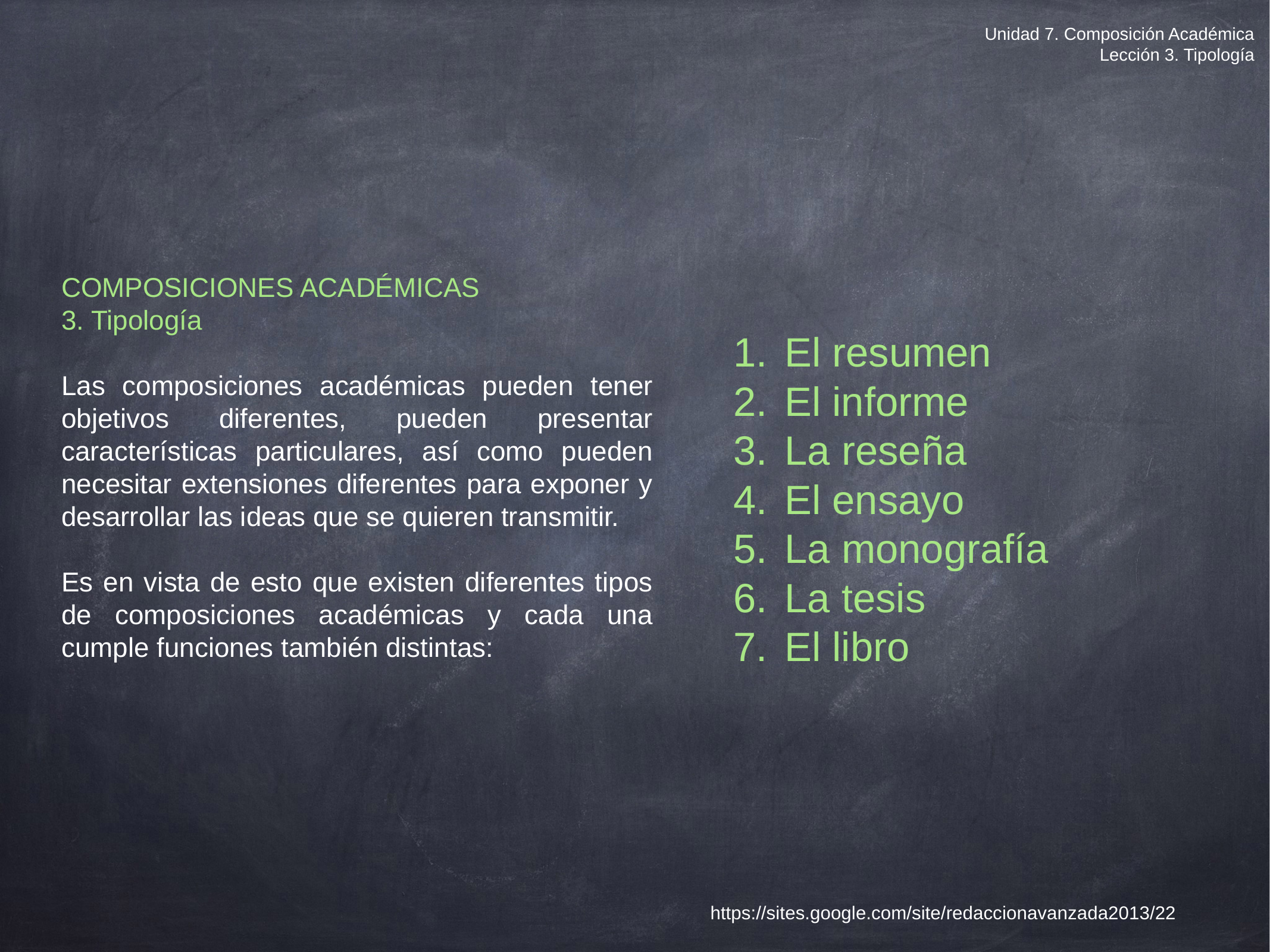

# Unidad 7. Composición Académica
Lección 3. Tipología
COMPOSICIONES ACADÉMICAS
3. Tipología

Las composiciones académicas pueden tener objetivos diferentes, pueden presentar características particulares, así como pueden necesitar extensiones diferentes para exponer y desarrollar las ideas que se quieren transmitir.

Es en vista de esto que existen diferentes tipos de composiciones académicas y cada una cumple funciones también distintas:
El resumen
El informe
La reseña
El ensayo
La monografía
La tesis
El libro
https://sites.google.com/site/redaccionavanzada2013/22